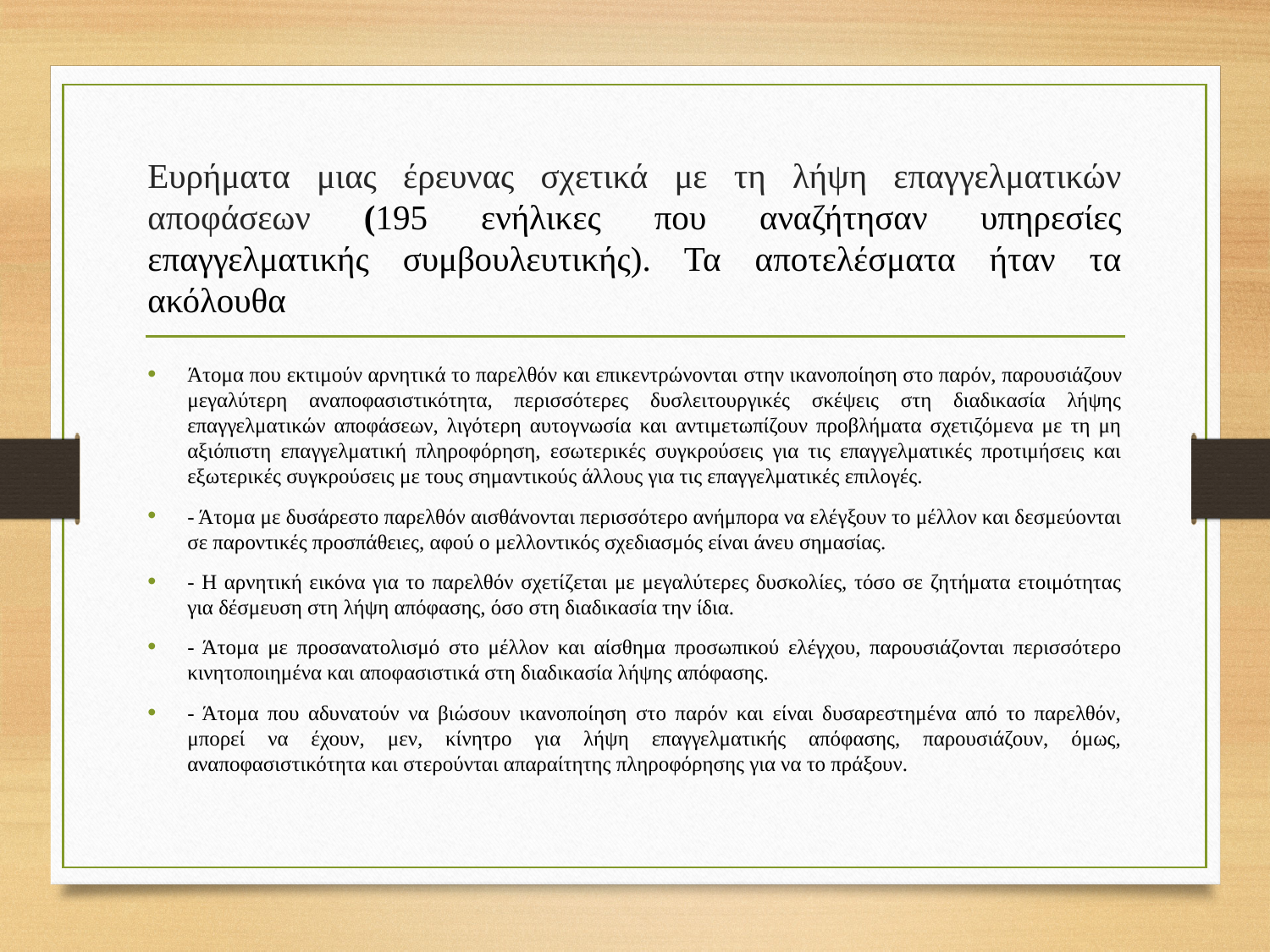

# Ευρήματα μιας έρευνας σχετικά με τη λήψη επαγγελματικών αποφάσεων (195 ενήλικες που αναζήτησαν υπηρεσίες επαγγελματικής συμβουλευτικής). Τα αποτελέσματα ήταν τα ακόλουθα
Άτομα που εκτιμούν αρνητικά το παρελθόν και επικεντρώνονται στην ικανοποίηση στο παρόν, παρουσιάζουν μεγαλύτερη αναποφασιστικότητα, περισσότερες δυσλειτουργικές σκέψεις στη διαδικασία λήψης επαγγελματικών αποφάσεων, λιγότερη αυτογνωσία και αντιμετωπίζουν προβλήματα σχετιζόμενα με τη μη αξιόπιστη επαγγελματική πληροφόρηση, εσωτερικές συγκρούσεις για τις επαγγελματικές προτιμήσεις και εξωτερικές συγκρούσεις με τους σημαντικούς άλλους για τις επαγγελματικές επιλογές.
- Άτομα με δυσάρεστο παρελθόν αισθάνονται περισσότερο ανήμπορα να ελέγξουν το μέλλον και δεσμεύονται σε παροντικές προσπάθειες, αφού ο μελλοντικός σχεδιασμός είναι άνευ σημασίας.
- Η αρνητική εικόνα για το παρελθόν σχετίζεται με μεγαλύτερες δυσκολίες, τόσο σε ζητήματα ετοιμότητας για δέσμευση στη λήψη απόφασης, όσο στη διαδικασία την ίδια.
- Άτομα με προσανατολισμό στο μέλλον και αίσθημα προσωπικού ελέγχου, παρουσιάζονται περισσότερο κινητοποιημένα και αποφασιστικά στη διαδικασία λήψης απόφασης.
- Άτομα που αδυνατούν να βιώσουν ικανοποίηση στο παρόν και είναι δυσαρεστημένα από το παρελθόν, μπορεί να έχουν, μεν, κίνητρο για λήψη επαγγελματικής απόφασης, παρουσιάζουν, όμως, αναποφασιστικότητα και στερούνται απαραίτητης πληροφόρησης για να το πράξουν.